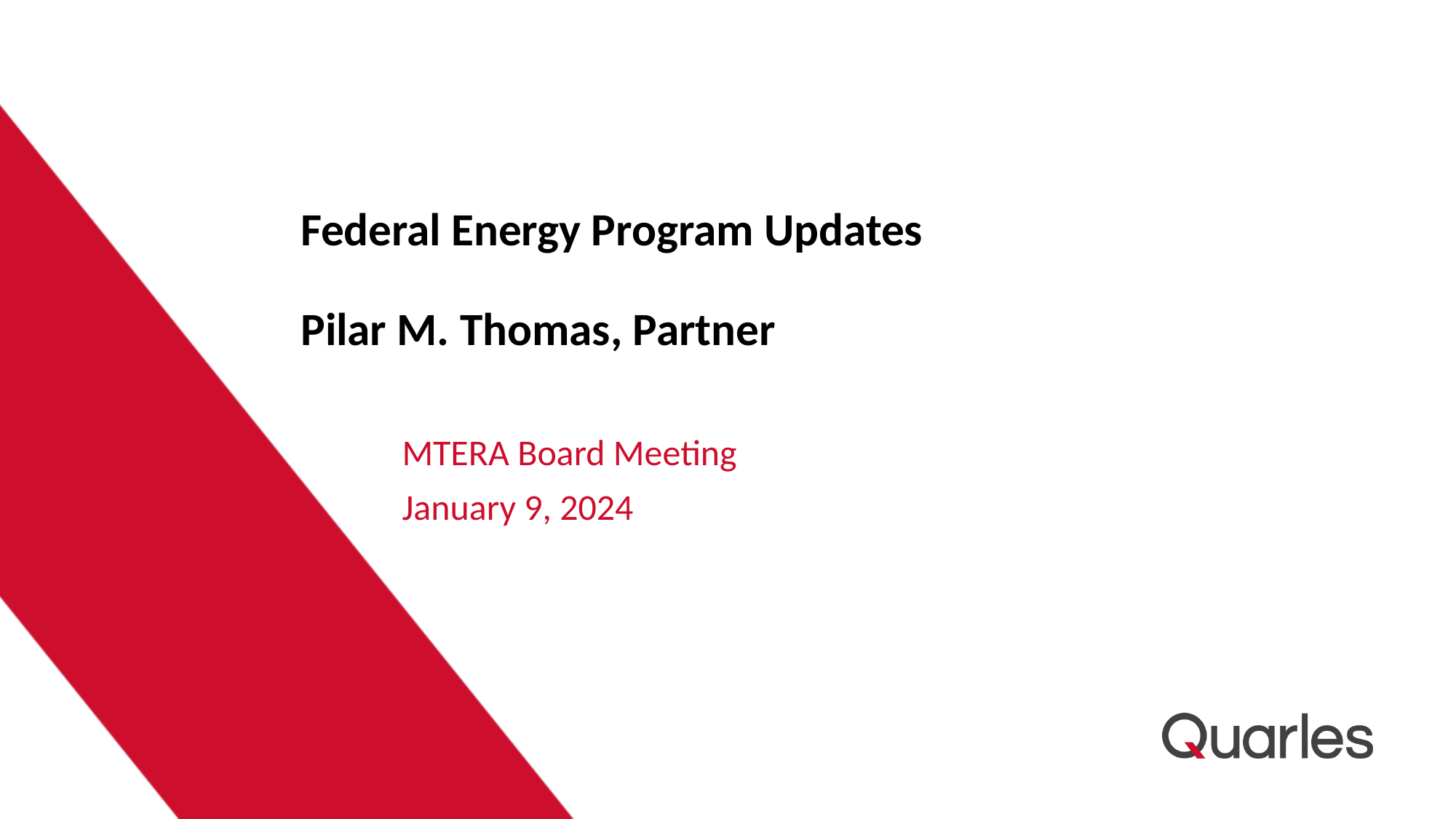

# Federal Energy Program Updates Pilar M. Thomas, Partner
MTERA Board Meeting
January 9, 2024